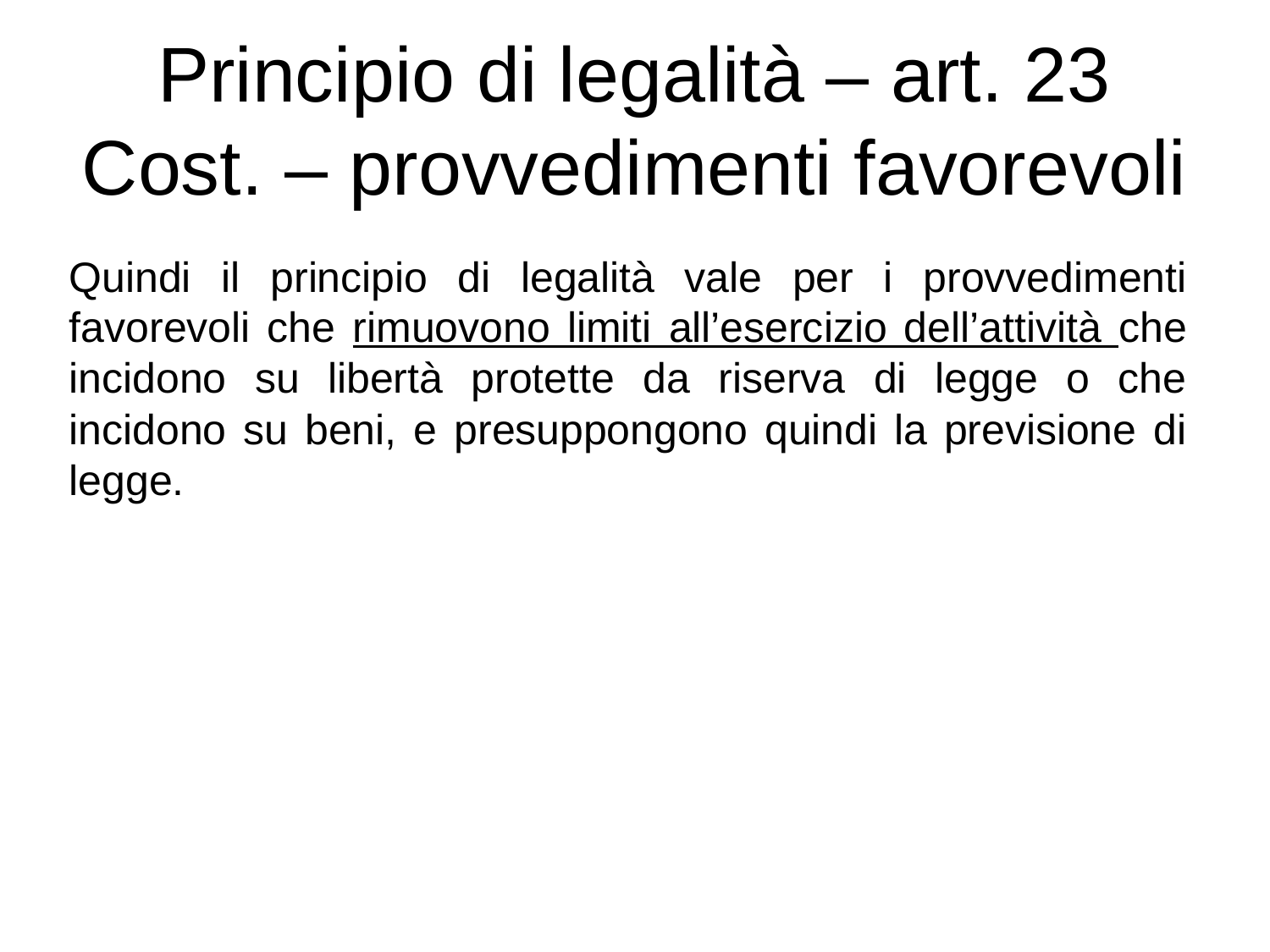

# Principio di legalità – art. 23 Cost. – provvedimenti favorevoli
Quindi il principio di legalità vale per i provvedimenti favorevoli che rimuovono limiti all’esercizio dell’attività che incidono su libertà protette da riserva di legge o che incidono su beni, e presuppongono quindi la previsione di legge.